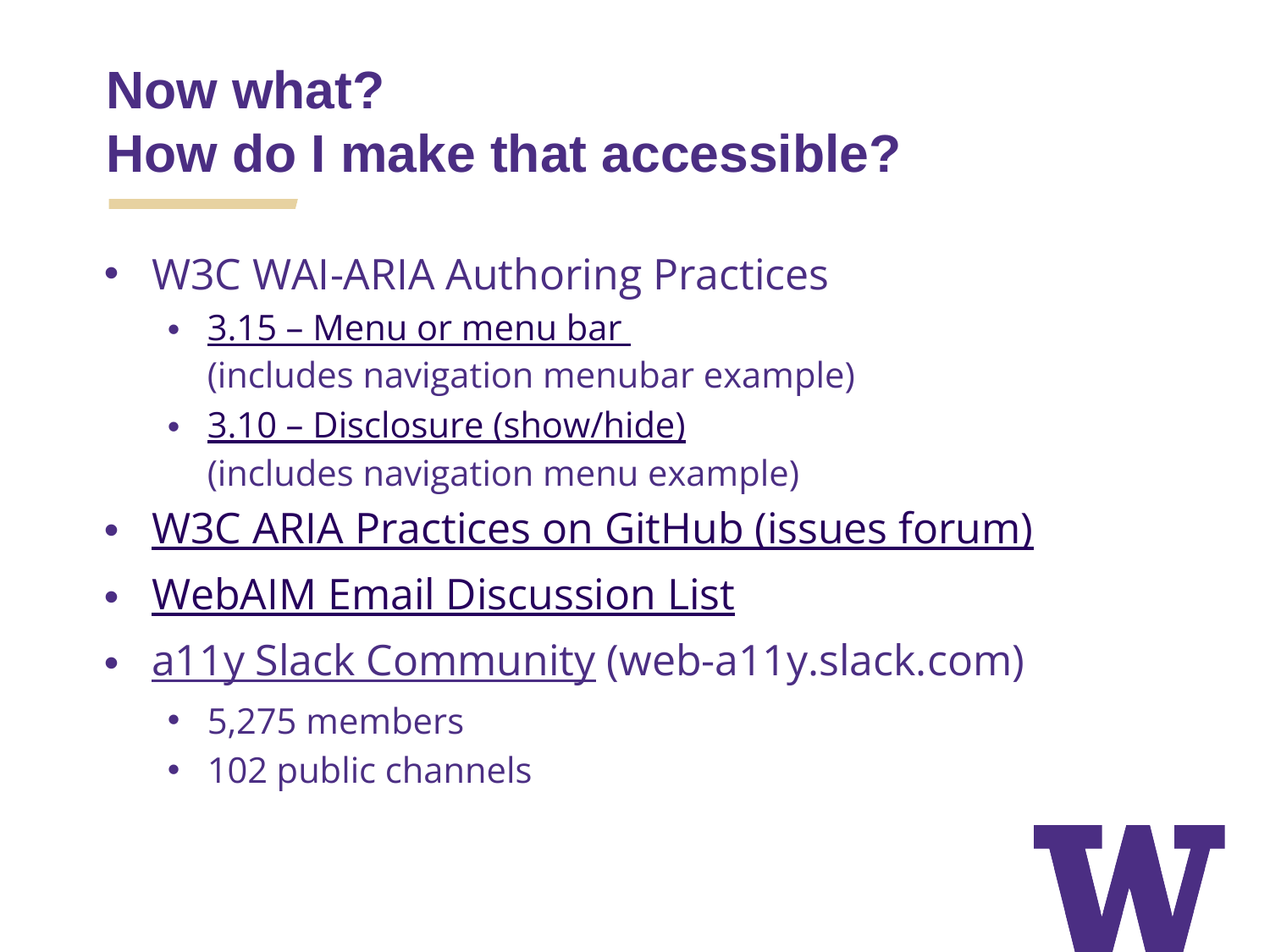

# Now what? How do I make that accessible?
W3C WAI-ARIA Authoring Practices
3.15 – Menu or menu bar
(includes navigation menubar example)
3.10 – Disclosure (show/hide)
(includes navigation menu example)
W3C ARIA Practices on GitHub (issues forum)
WebAIM Email Discussion List
a11y Slack Community (web-a11y.slack.com)
5,275 members
102 public channels